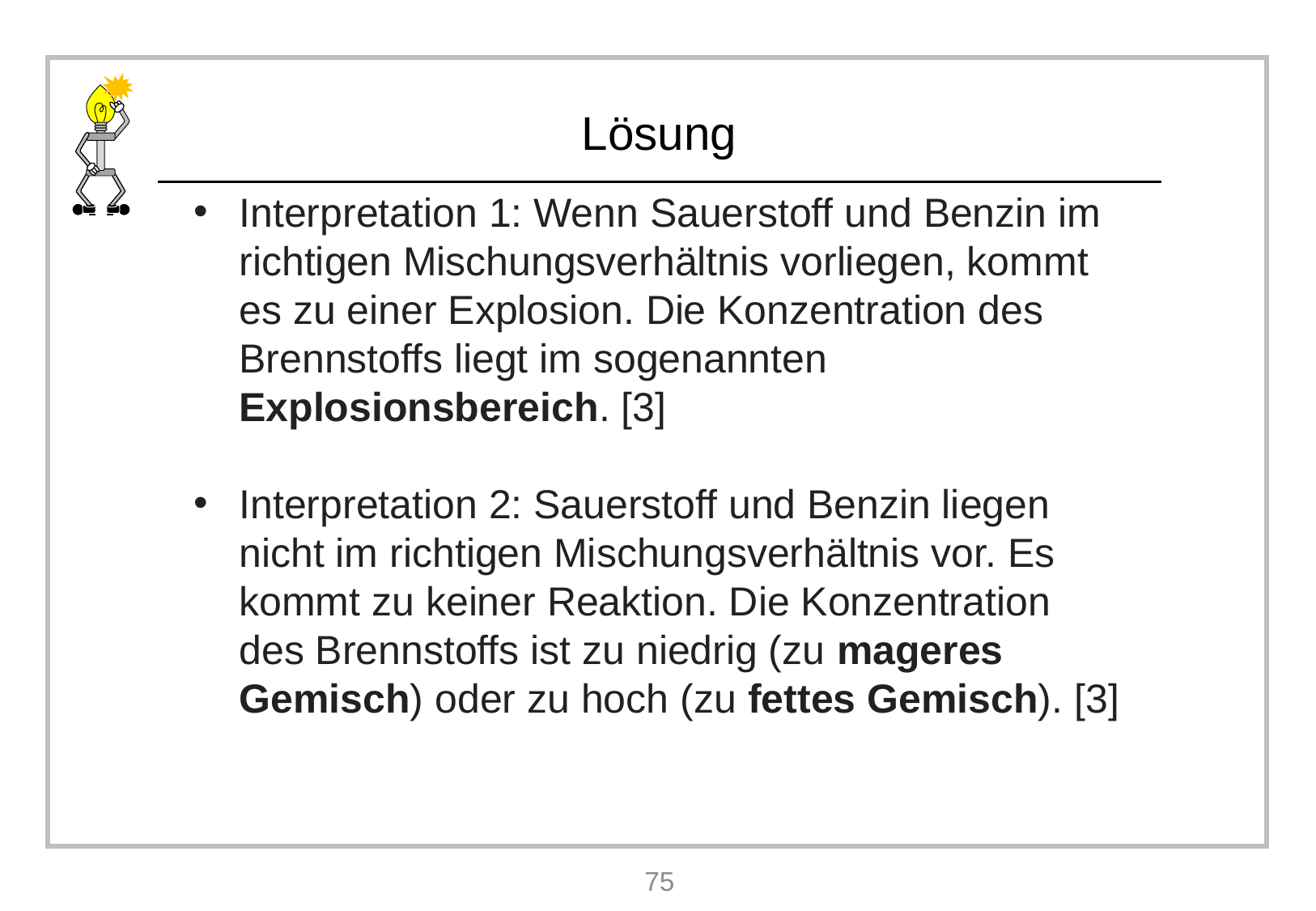

Interpretation 1: Wenn Sauerstoff und Benzin im richtigen Mischungsverhältnis vorliegen, kommt es zu einer Explosion. Die Konzentration des Brennstoffs liegt im sogenannten Explosionsbereich. [3]

Interpretation 2: Sauerstoff und Benzin liegen nicht im richtigen Mischungsverhältnis vor. Es kommt zu keiner Reaktion. Die Konzentration des Brennstoffs ist zu niedrig (zu mageres Gemisch) oder zu hoch (zu fettes Gemisch). [3]

75